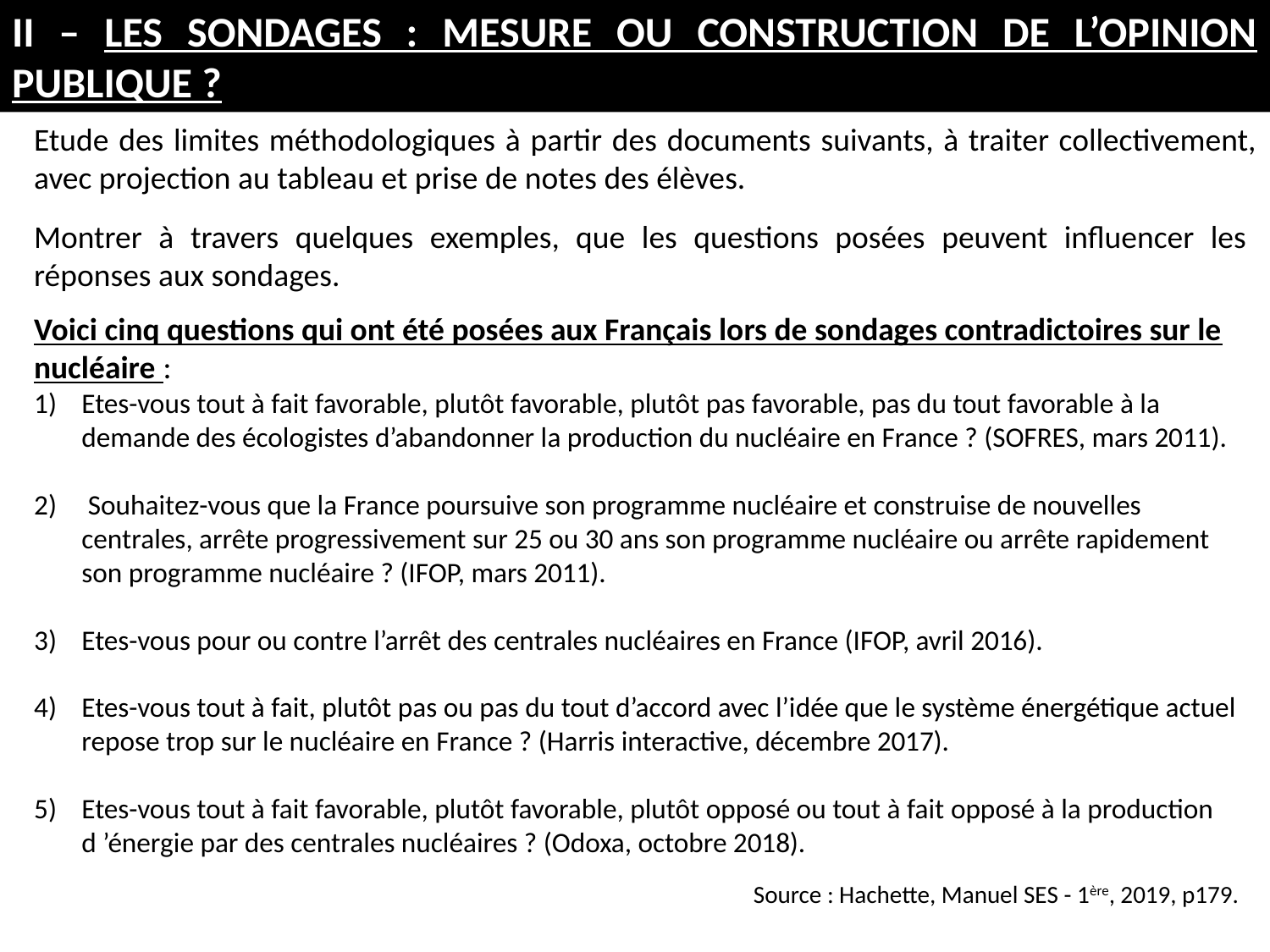

II – LES SONDAGES : MESURE OU CONSTRUCTION DE L’OPINION PUBLIQUE ?
Etude des limites méthodologiques à partir des documents suivants, à traiter collectivement, avec projection au tableau et prise de notes des élèves.
Montrer à travers quelques exemples, que les questions posées peuvent influencer les réponses aux sondages.
Voici cinq questions qui ont été posées aux Français lors de sondages contradictoires sur le nucléaire :
Etes-vous tout à fait favorable, plutôt favorable, plutôt pas favorable, pas du tout favorable à la demande des écologistes d’abandonner la production du nucléaire en France ? (SOFRES, mars 2011).

 Souhaitez-vous que la France poursuive son programme nucléaire et construise de nouvelles centrales, arrête progressivement sur 25 ou 30 ans son programme nucléaire ou arrête rapidement son programme nucléaire ? (IFOP, mars 2011).

Etes-vous pour ou contre l’arrêt des centrales nucléaires en France (IFOP, avril 2016).

Etes-vous tout à fait, plutôt pas ou pas du tout d’accord avec l’idée que le système énergétique actuel repose trop sur le nucléaire en France ? (Harris interactive, décembre 2017).

Etes-vous tout à fait favorable, plutôt favorable, plutôt opposé ou tout à fait opposé à la production d ’énergie par des centrales nucléaires ? (Odoxa, octobre 2018).
Source : Hachette, Manuel SES - 1ère, 2019, p179.